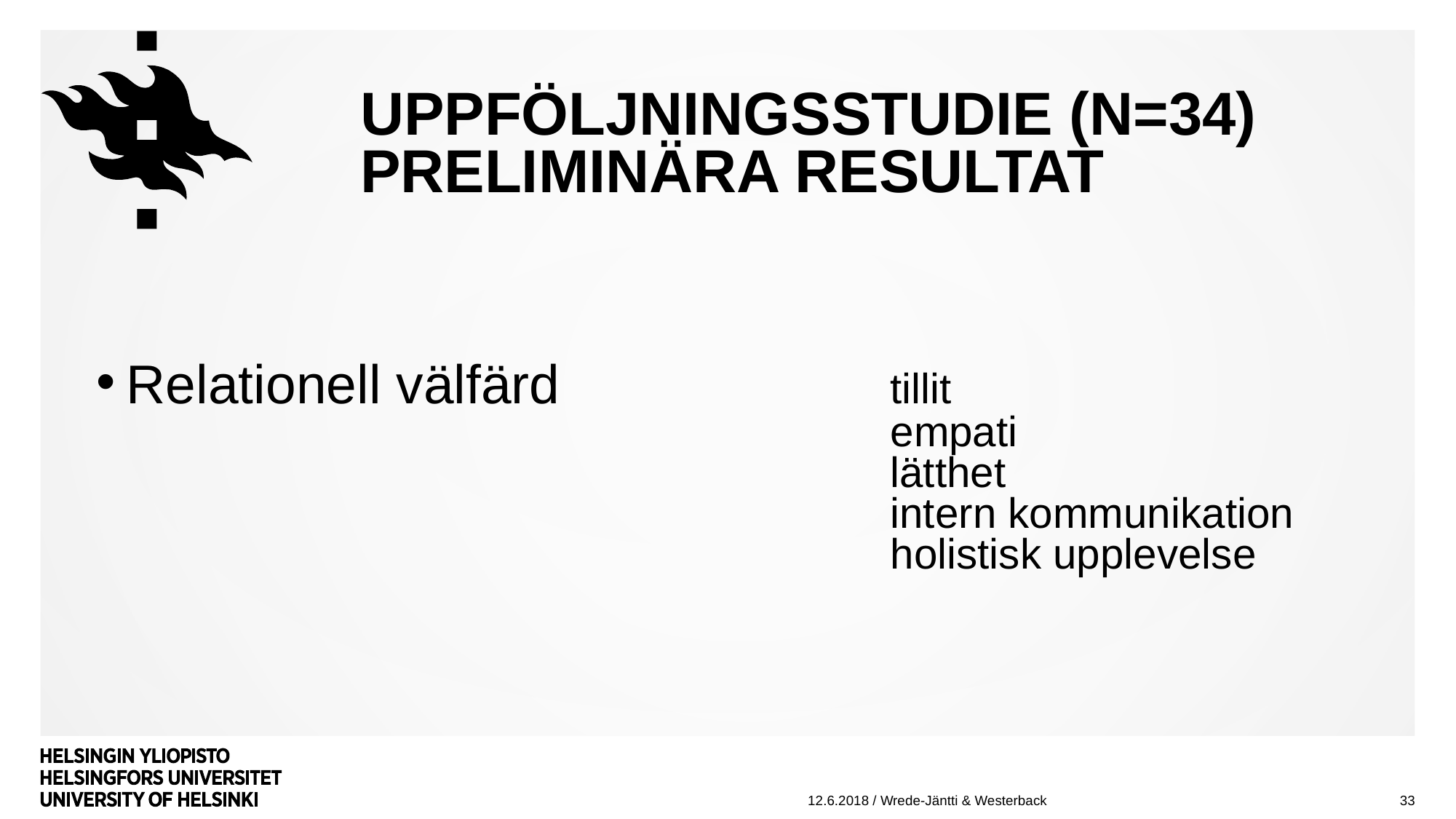

# Uppföljningsstudie (n=34) Preliminära resultat

Relationell välfärd 			tillit
							empati
							lätthet
							intern kommunikation
							holistisk upplevelse
33
12.6.2018 / Wrede-Jäntti & Westerback